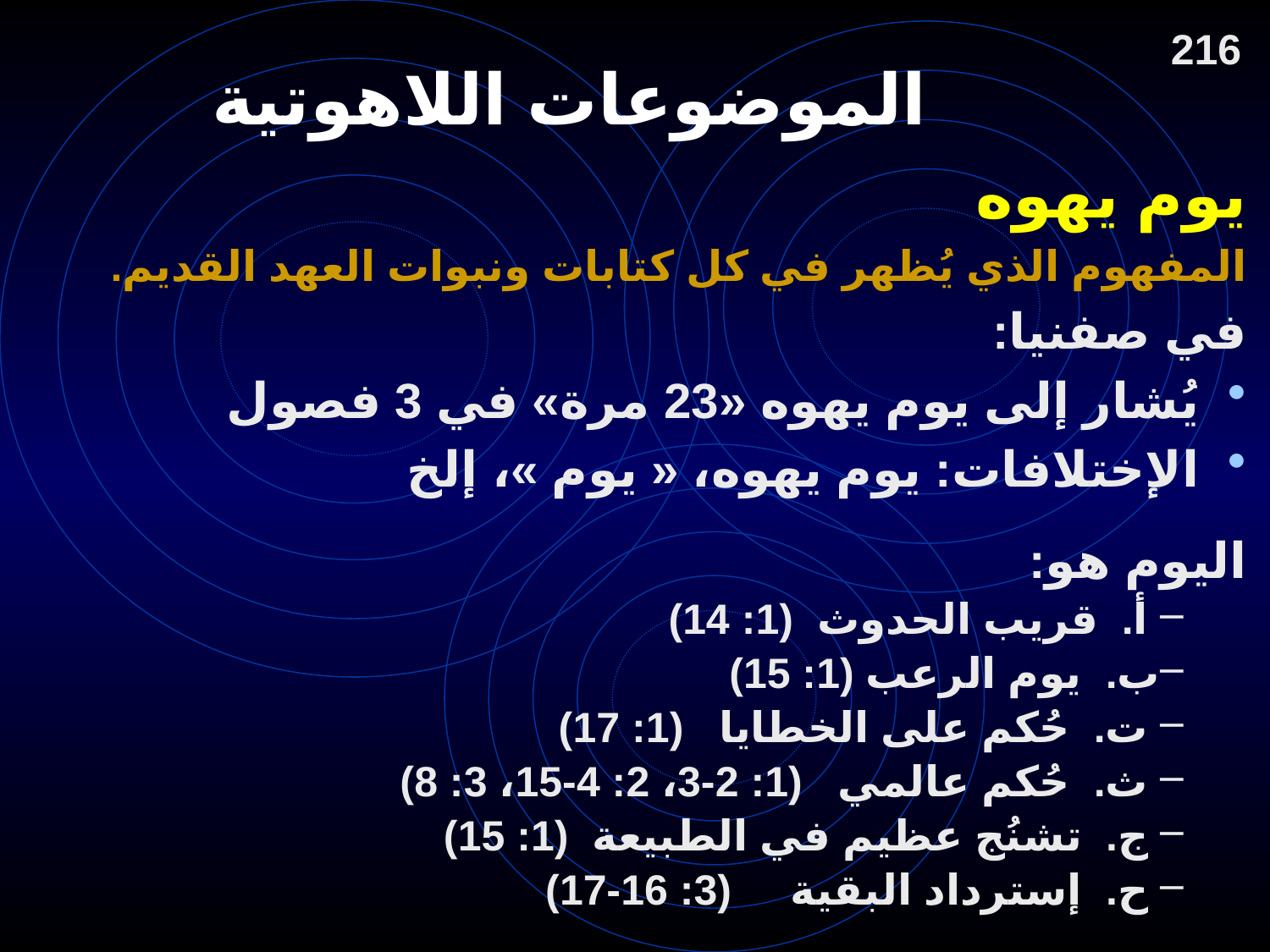

216
# الموضوعات اللاهوتية
يوم يهوه
المفهوم الذي يُظهر في كل كتابات ونبوات العهد القديم.
في صفنيا:
يُشار إلى يوم يهوه «23 مرة» في 3 فصول
الإختلافات: يوم يهوه، « يوم »، إلخ
اليوم هو:
 أ.  قريب الحدوث  (1: 14)
ب.  يوم الرعب (1: 15)
 ت.  حُكم على الخطايا   (1: 17)
 ث.  حُكم عالمي   (1: 2-3، 2: 4-15، 3: 8)
 ج.  تشنُج عظيم في الطبيعة  (1: 15)
 ح.  إسترداد البقية     (3: 16-17)